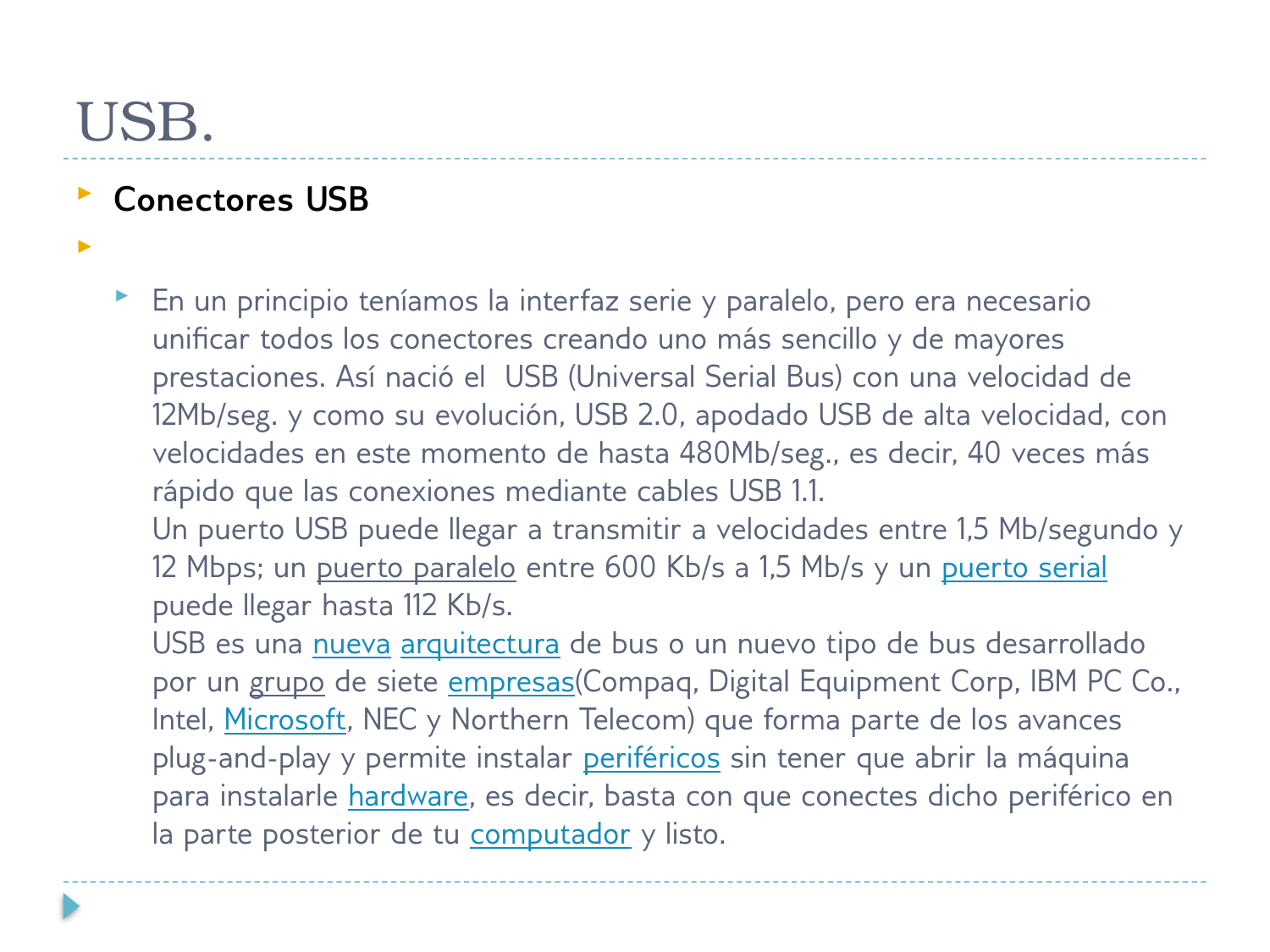

# USB.
Conectores USB

En un principio teníamos la interfaz serie y paralelo, pero era necesario unificar todos los conectores creando uno más sencillo y de mayores prestaciones. Así nació el  USB (Universal Serial Bus) con una velocidad de 12Mb/seg. y como su evolución, USB 2.0, apodado USB de alta velocidad, con velocidades en este momento de hasta 480Mb/seg., es decir, 40 veces más rápido que las conexiones mediante cables USB 1.1.
Un puerto USB puede llegar a transmitir a velocidades entre 1,5 Mb/segundo y 12 Mbps; un puerto paralelo entre 600 Kb/s a 1,5 Mb/s y un puerto serial puede llegar hasta 112 Kb/s.
USB es una nueva arquitectura de bus o un nuevo tipo de bus desarrollado por un grupo de siete empresas(Compaq, Digital Equipment Corp, IBM PC Co., Intel, Microsoft, NEC y Northern Telecom) que forma parte de los avances plug-and-play y permite instalar periféricos sin tener que abrir la máquina para instalarle hardware, es decir, basta con que conectes dicho periférico en la parte posterior de tu computador y listo.